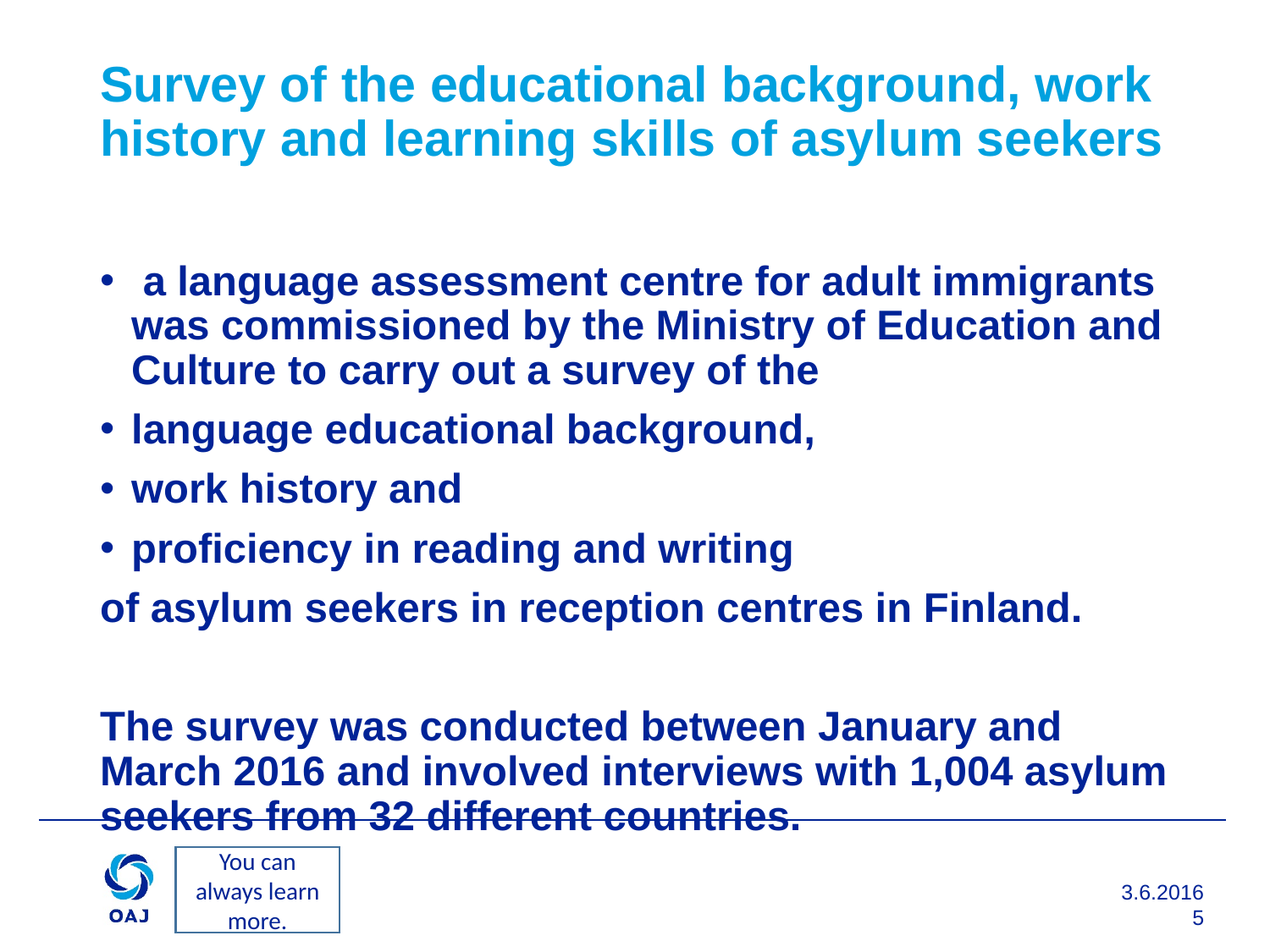

# Survey of the educational background, work history and learning skills of asylum seekers
 a language assessment centre for adult immigrants was commissioned by the Ministry of Education and Culture to carry out a survey of the
language educational background,
work history and
proficiency in reading and writing
of asylum seekers in reception centres in Finland.

The survey was conducted between January and March 2016 and involved interviews with 1,004 asylum seekers from 32 different countries.

You can always learn more.